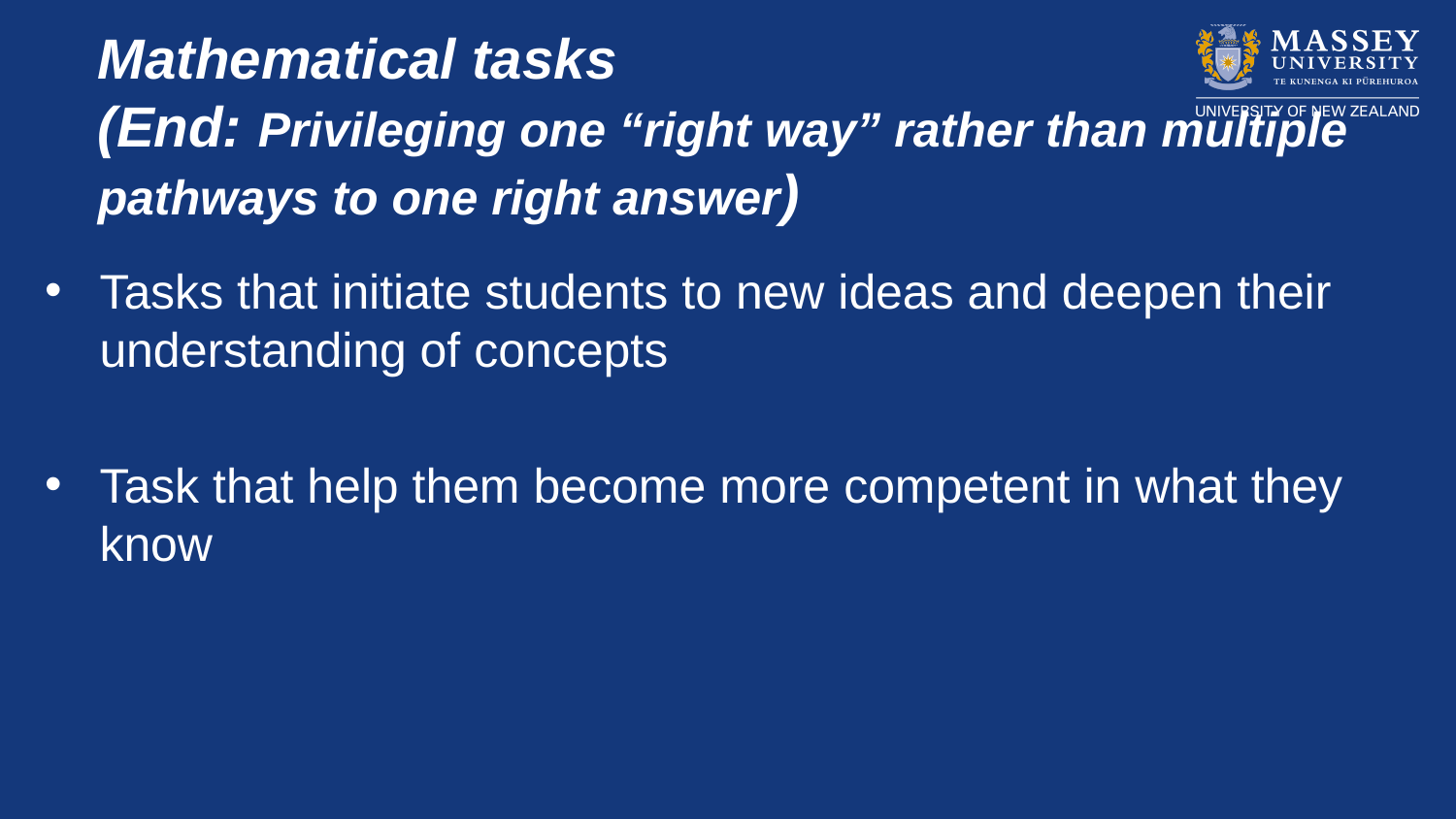

# Mathematical tasks (End: Privileging one “right way” rather than multiple pathways to one right answer)
Tasks that initiate students to new ideas and deepen their understanding of concepts

Task that help them become more competent in what they know